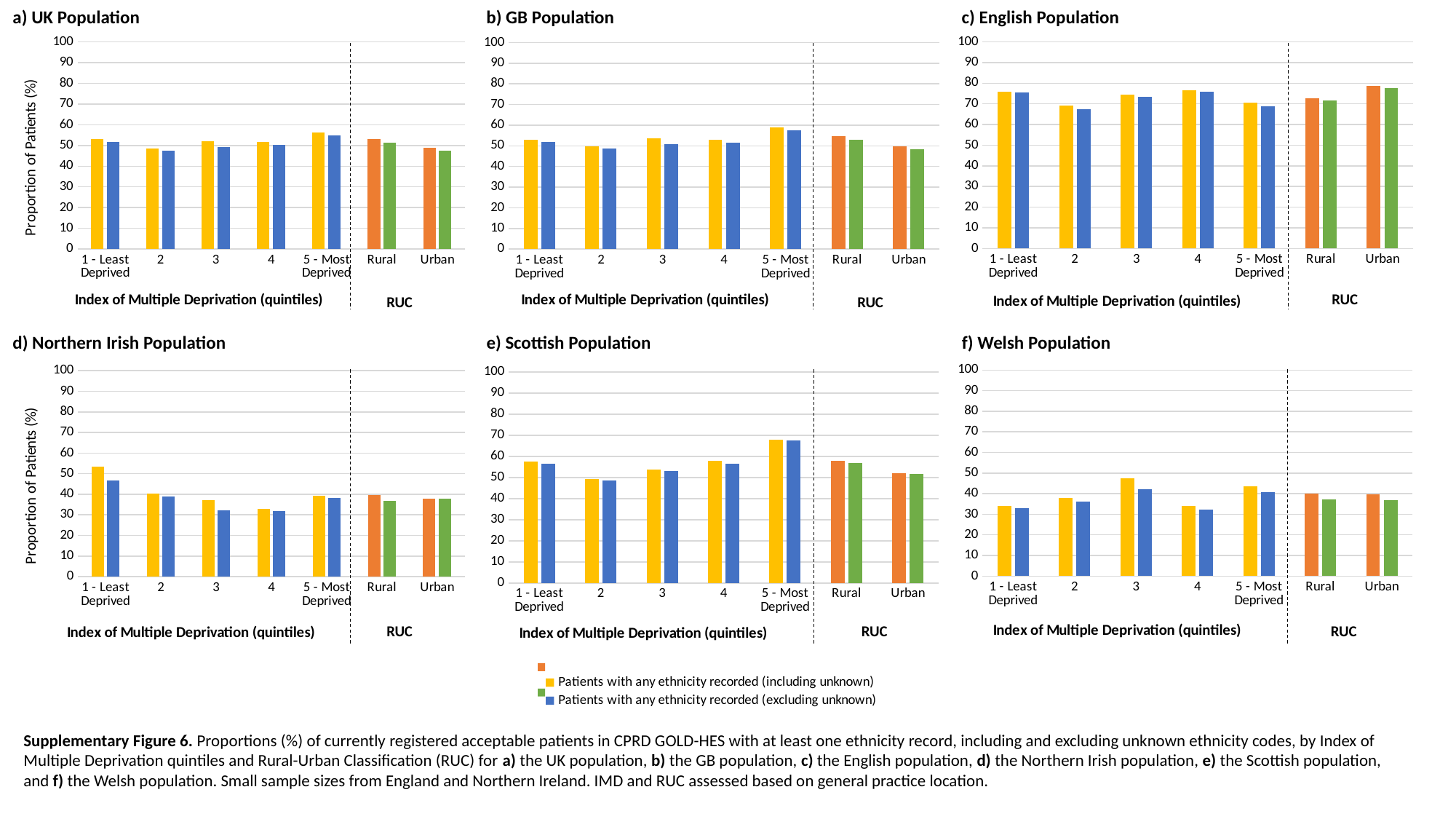

a) UK Population
b) GB Population
c) English Population

### Chart

| Category | Patients with any ethnicity recorded (including unknown) | Patients with any ethnicity recorded (excluding unknown) |
|---|---|---|
| 1 - Least Deprived | 53.025973691662166 | 51.6647727899562 |
| 2 | 48.665080212029274 | 47.50990235903988 |
| 3 | 52.067489015297674 | 49.30731027271935 |
| 4 | 51.57633603721416 | 50.20504691500351 |
| 5 - Most Deprived | 56.2446950320867 | 54.71939798907405 |
| Rural | 53.08738834893193 | 51.40608277191022 |
| Urban | 48.87822677193473 | 47.407251409513044 |

### Chart

| Category | Patients with any ethnicity recorded (including unknown) | Patients with any ethnicity recorded (excluding unknown) |
|---|---|---|
| 1 - Least Deprived | 75.84036746502818 | 75.53613505532853 |
| 2 | 69.0234156946852 | 67.58380585833065 |
| 3 | 74.38891483730343 | 73.26327261404327 |
| 4 | 76.59174465240642 | 75.8288770053476 |
| 5 - Most Deprived | 70.41462200412488 | 68.80022757983073 |
| Rural | 72.7076351746229 | 71.6312686329775 |
| Urban | 78.74725384461753 | 77.50399440782904 |

### Chart

| Category | Patients with any ethnicity recorded (including unknown) | Patients with any ethnicity recorded (excluding unknown) |
|---|---|---|
| 1 - Least Deprived | 53.00731151398429 | 51.93213455049527 |
| 2 | 49.809545942476454 | 48.69293848145812 |
| 3 | 53.51652443648835 | 50.97482901632288 |
| 4 | 52.9525881711299 | 51.57492104779665 |
| 5 - Most Deprived | 59.08751291891856 | 57.52062089803764 |
| Rural | 54.5470423870988 | 52.990219303561524 |
| Urban | 49.85590130923953 | 48.269443342390964 |
RUC
RUC
RUC
d) Northern Irish Population
e) Scottish Population
f) Welsh Population

### Chart

| Category | Patients with any ethnicity recorded (including unknown) | Patients with any ethnicity recorded (excluding unknown) |
|---|---|---|
| 1 - Least Deprived | 33.987540369334376 | 32.96233942339816 |
| 2 | 37.93895467537771 | 36.057574520212334 |
| 3 | 47.410487612711194 | 42.19863433423794 |
| 4 | 34.11304809857552 | 32.22891312231697 |
| 5 - Most Deprived | 43.467156748548305 | 40.73287948990069 |
| Rural | 40.027089375917086 | 37.315742148710015 |
| Urban | 39.74659578202974 | 36.77370414023121 |

### Chart

| Category | Patients with any ethnicity recorded (including unknown) | Patients with any ethnicity recorded (excluding unknown) |
|---|---|---|
| 1 - Least Deprived | 53.35997220291869 | 46.87977762334955 |
| 2 | 40.28428337574353 | 38.84665877891052 |
| 3 | 37.25644248900063 | 32.263077030518886 |
| 4 | 33.02192229677017 | 31.73662037759401 |
| 5 - Most Deprived | 39.43842853390152 | 38.159034081511535 |
| Rural | 39.6268308470443 | 36.79757944333218 |
| Urban | 38.020284875020785 | 37.83184614531952 |

### Chart

| Category | Patients with any ethnicity recorded (including unknown) | Patients with any ethnicity recorded (excluding unknown) |
|---|---|---|
| 1 - Least Deprived | 57.65359497039317 | 56.37757261207093 |
| 2 | 49.30173804416669 | 48.524219594724634 |
| 3 | 53.70218551235541 | 52.933601142287166 |
| 4 | 57.851882197097694 | 56.61333102089271 |
| 5 - Most Deprived | 67.86179895623152 | 67.40449839343093 |
| Rural | 57.797831435195754 | 56.81049214147963 |
| Urban | 52.11850717931642 | 51.56284946049513 |
RUC
RUC
RUC

Supplementary Figure 6. Proportions (%) of currently registered acceptable patients in CPRD GOLD-HES with at least one ethnicity record, including and excluding unknown ethnicity codes, by Index of Multiple Deprivation quintiles and Rural-Urban Classification (RUC) for a) the UK population, b) the GB population, c) the English population, d) the Northern Irish population, e) the Scottish population, and f) the Welsh population. Small sample sizes from England and Northern Ireland. IMD and RUC assessed based on general practice location.